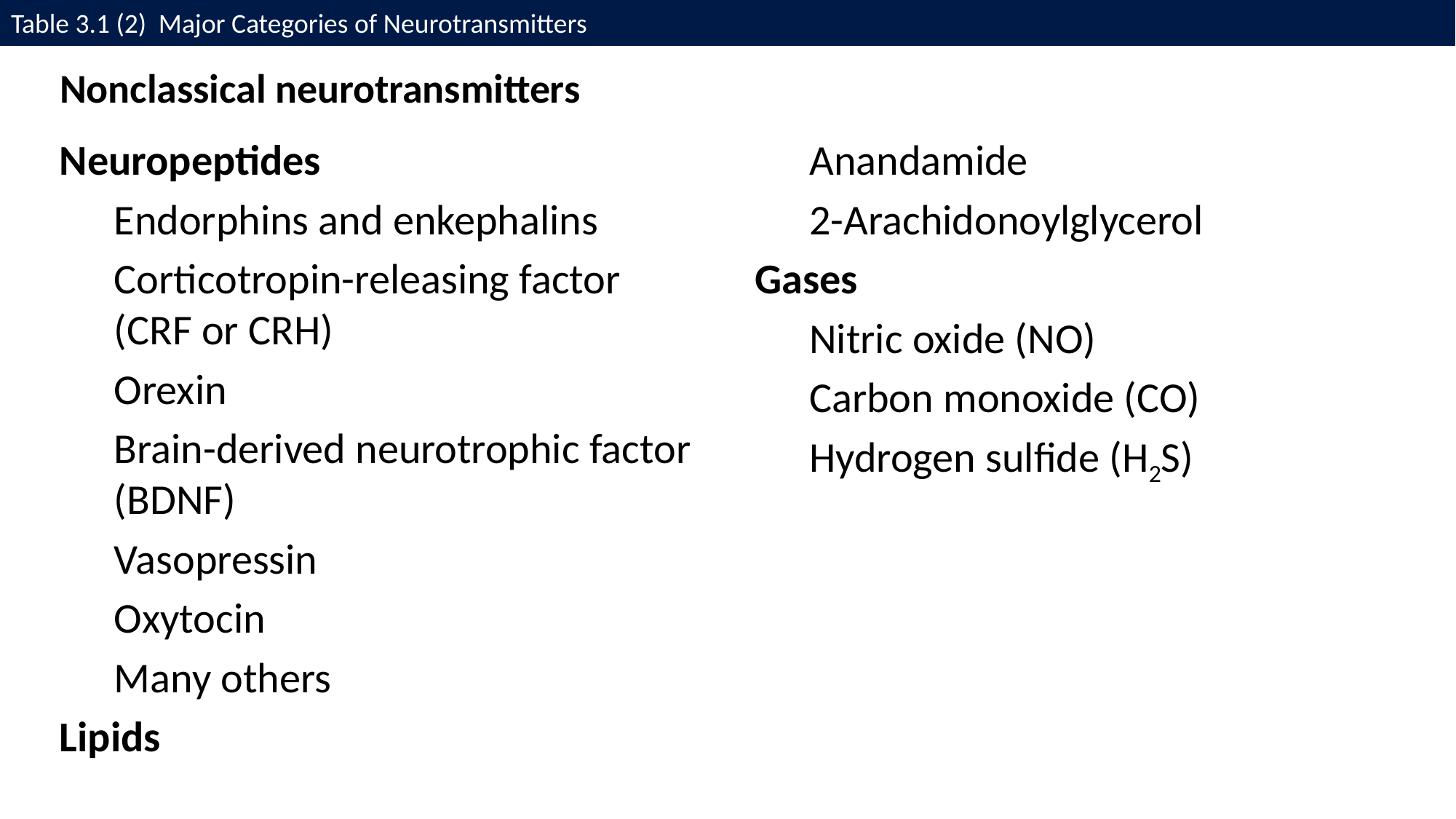

# Table 3.1 (2)  Major Categories of Neurotransmitters
Nonclassical neurotransmitters
Neuropeptides
Endorphins and enkephalins
Corticotropin-releasing factor (CRF or CRH)
Orexin
Brain-derived neurotrophic factor (BDNF)
Vasopressin
Oxytocin
Many others
Lipids
Anandamide
2-Arachidonoylglycerol
Gases
Nitric oxide (NO)
Carbon monoxide (CO)
Hydrogen sulfide (H2S)